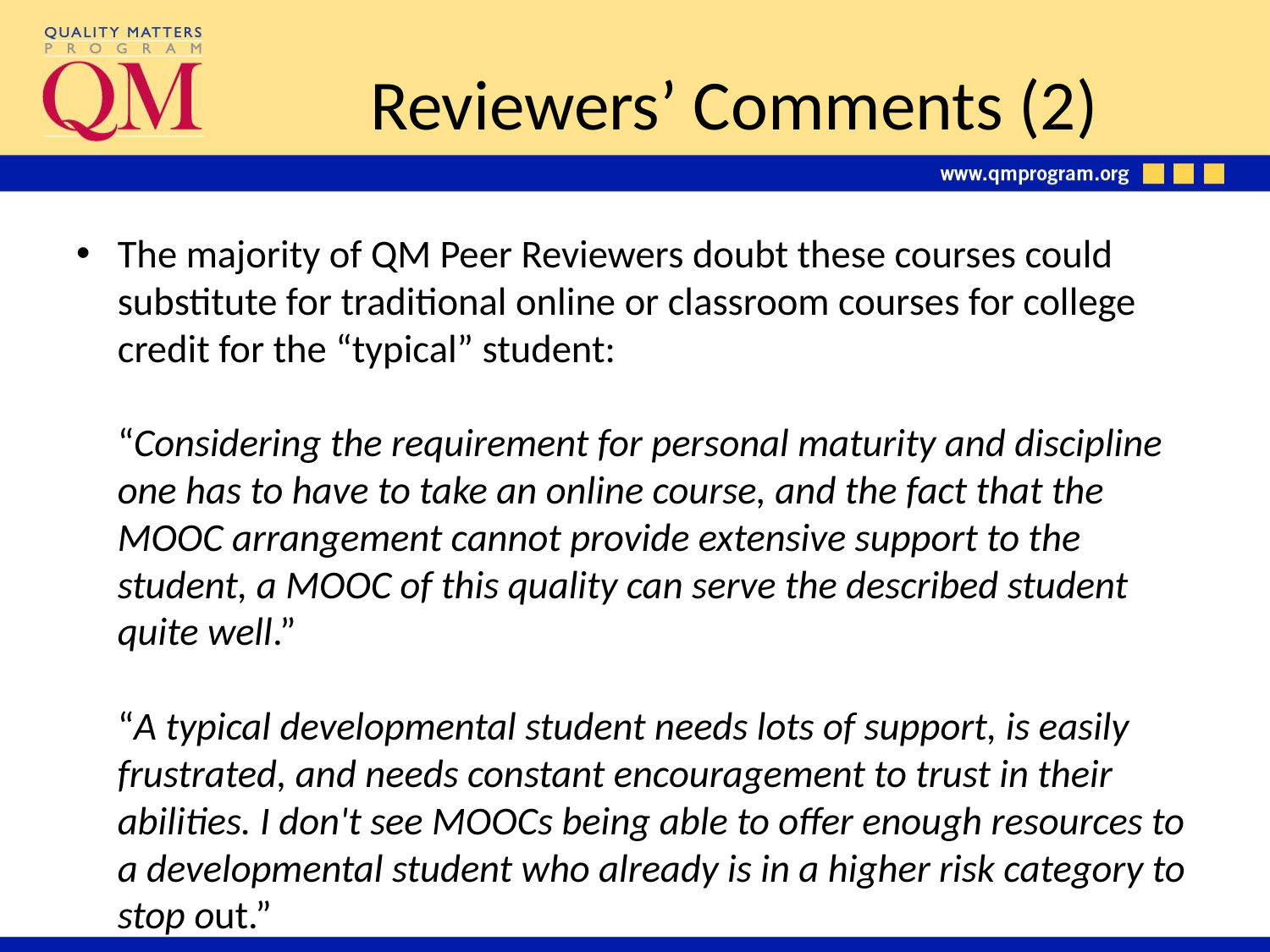

# Reviewers’ Comments (2)
The majority of QM Peer Reviewers doubt these courses could substitute for traditional online or classroom courses for college credit for the “typical” student:
“Considering the requirement for personal maturity and discipline one has to have to take an online course, and the fact that the MOOC arrangement cannot provide extensive support to the student, a MOOC of this quality can serve the described student quite well.”
“A typical developmental student needs lots of support, is easily frustrated, and needs constant encouragement to trust in their abilities. I don't see MOOCs being able to offer enough resources to a developmental student who already is in a higher risk category to stop out.”